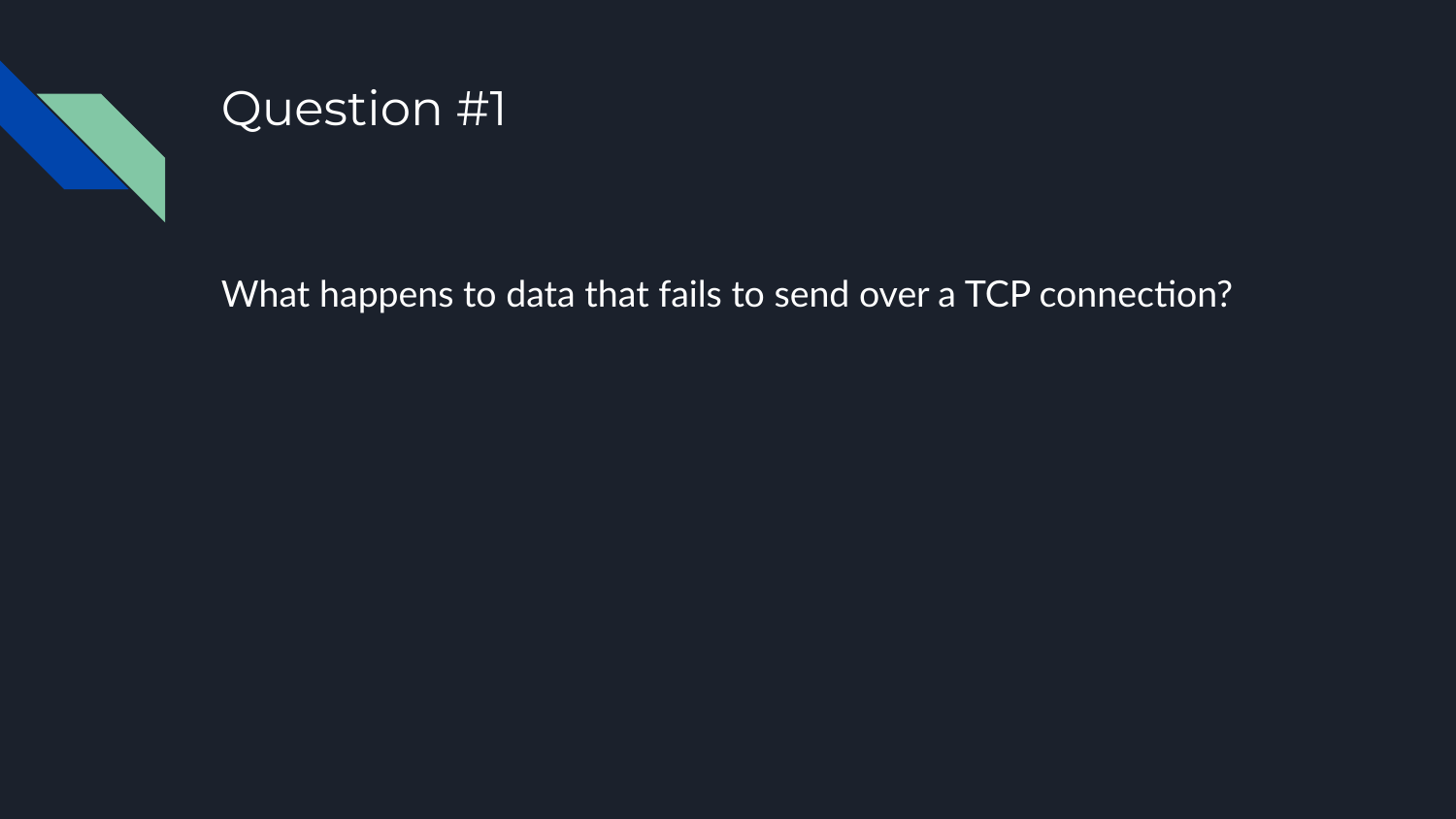

# Question #1
What happens to data that fails to send over a TCP connection?